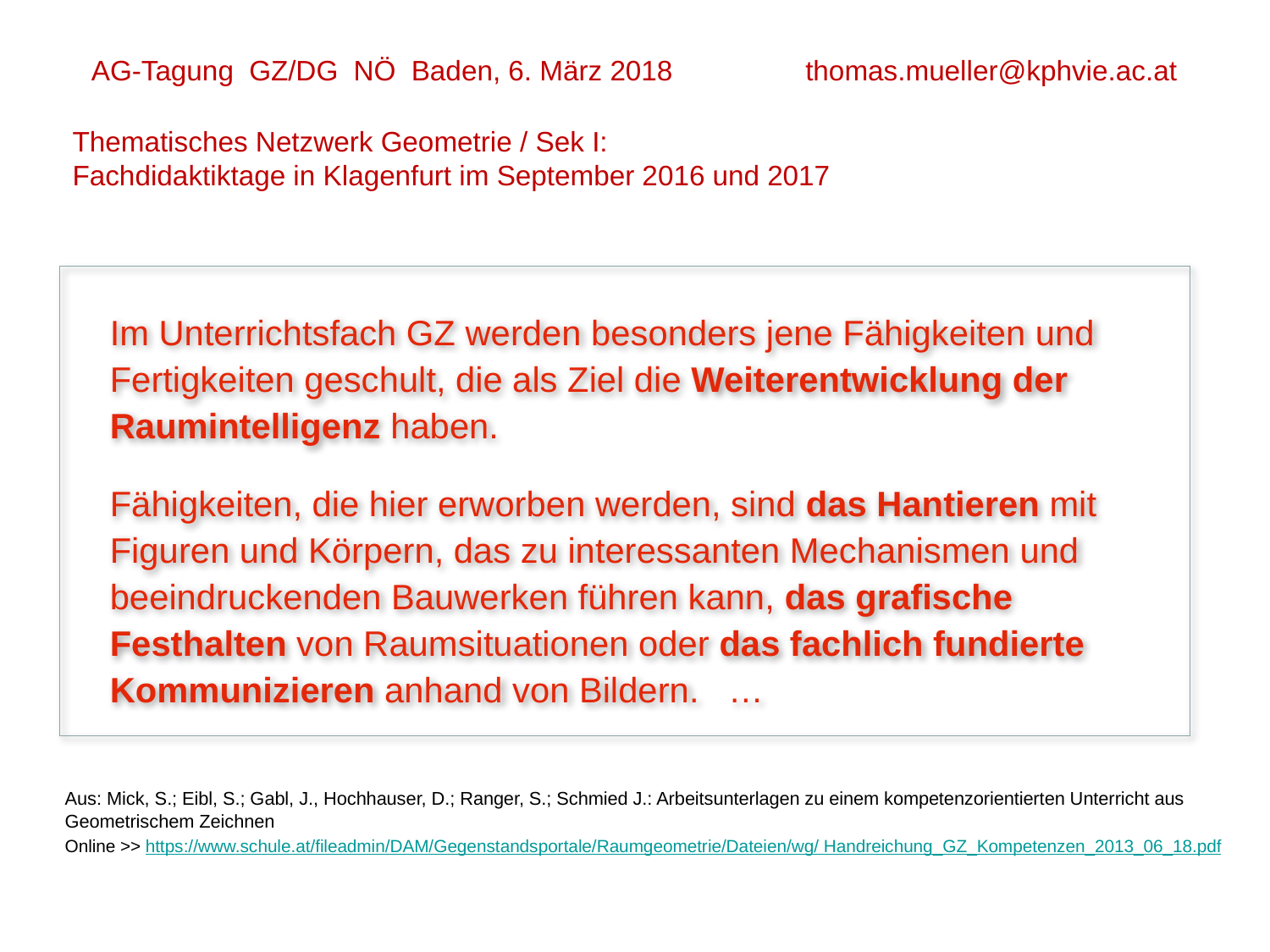

AG-Tagung  GZ/DG  NÖ  Baden, 6. März 2018                 thomas.mueller@kphvie.ac.at
Thematisches Netzwerk Geometrie / Sek I:
Fachdidaktiktage in Klagenfurt im September 2016 und 2017
Im Unterrichtsfach GZ werden besonders jene Fähigkeiten und Fertigkeiten geschult, die als Ziel die Weiterentwicklung der Raumintelligenz haben.
Fähigkeiten, die hier erworben werden, sind das Hantieren mit Figuren und Körpern, das zu interessanten Mechanismen und beeindruckenden Bauwerken führen kann, das grafische Festhalten von Raum­situationen oder das fachlich fundierte Kommunizieren anhand von Bildern.   …
Aus: Mick, S.; Eibl, S.; Gabl, J., Hochhauser, D.; Ranger, S.; Schmied J.: Arbeitsunterlagen zu einem kompetenzorientierten Unterricht aus Geometrischem Zeichnen
Online >> https://www.schule.at/fileadmin/DAM/Gegenstandsportale/Raumgeometrie/Dateien/wg/ Handreichung_GZ_Kompetenzen_2013_06_18.pdf